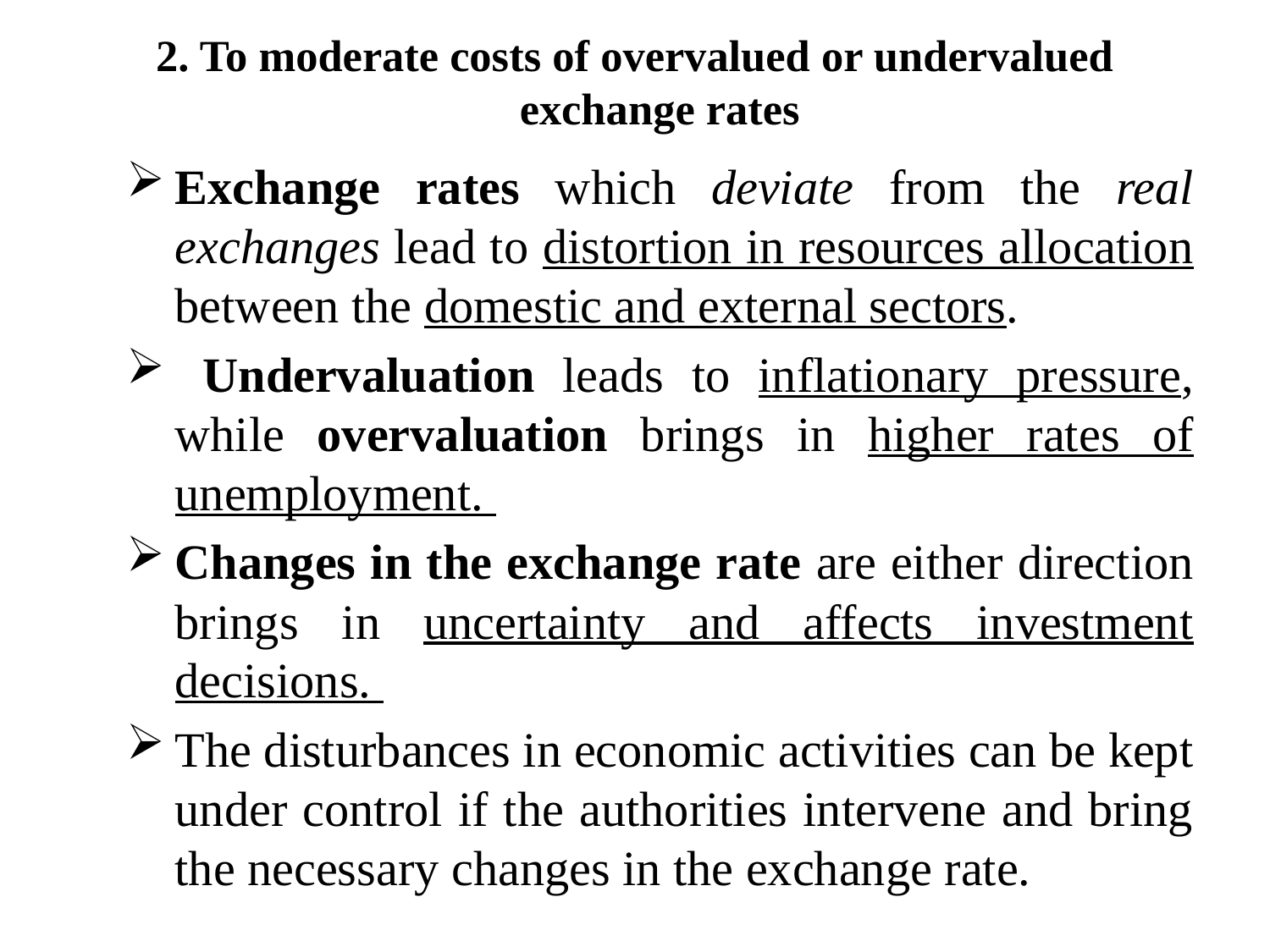

# 2. To moderate costs of overvalued or undervalued exchange rates
Exchange rates which deviate from the real exchanges lead to distortion in resources allocation between the domestic and external sectors.
 Undervaluation leads to inflationary pressure, while overvaluation brings in higher rates of unemployment.
Changes in the exchange rate are either direction brings in uncertainty and affects investment decisions.
The disturbances in economic activities can be kept under control if the authorities intervene and bring the necessary changes in the exchange rate.